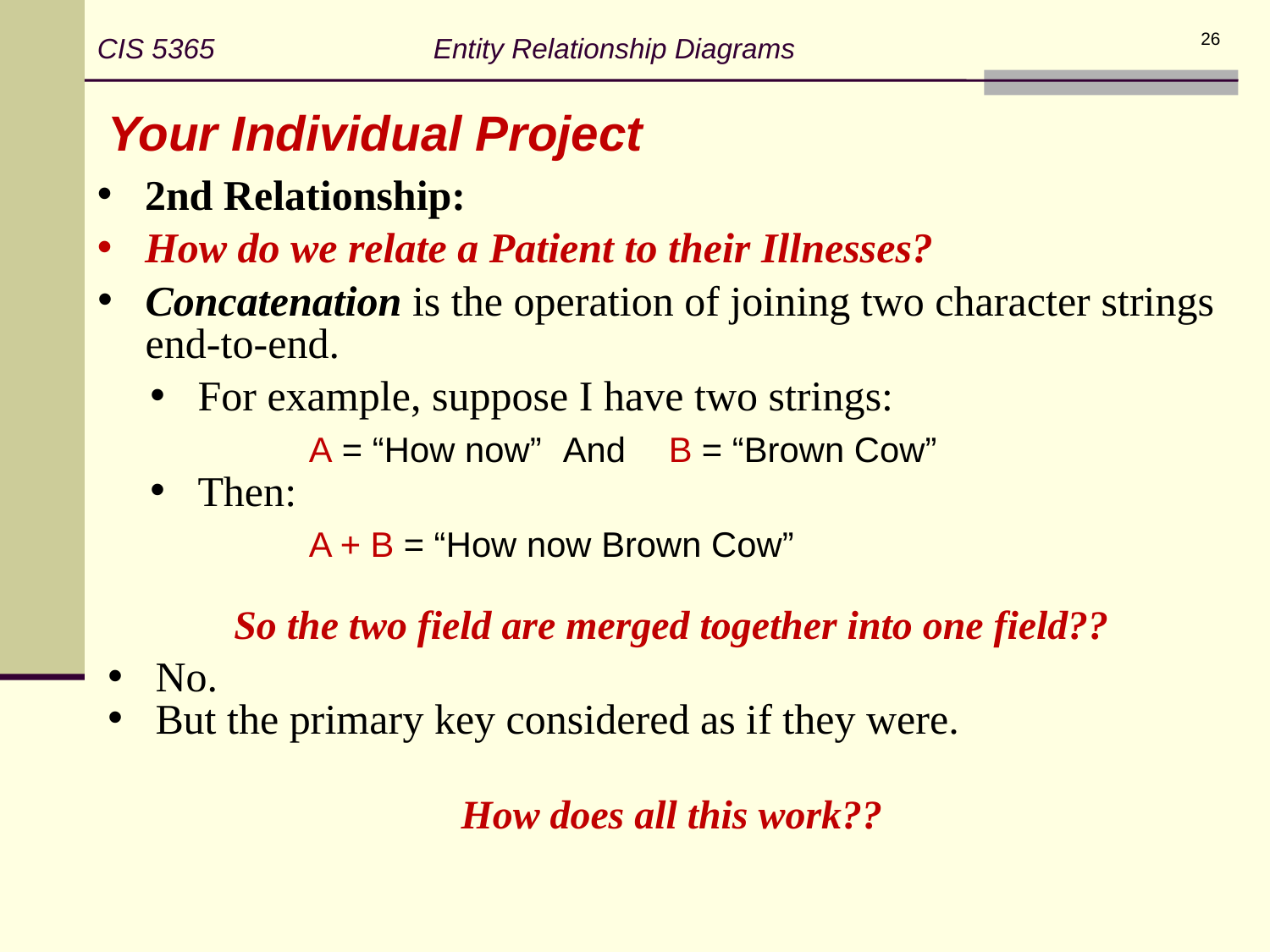

CIS 5365                            Entity Relationship Diagrams
26
Your Individual Project
2nd Relationship:
How do we relate a Patient to their Illnesses?
Concatenation is the operation of joining two character strings end-to-end.
For example, suppose I have two strings:
A = “How now”
And
B = “Brown Cow”
Then:
A + B = “How now Brown Cow”
So the two field are merged together into one field??
No.
But the primary key considered as if they were.
How does all this work??